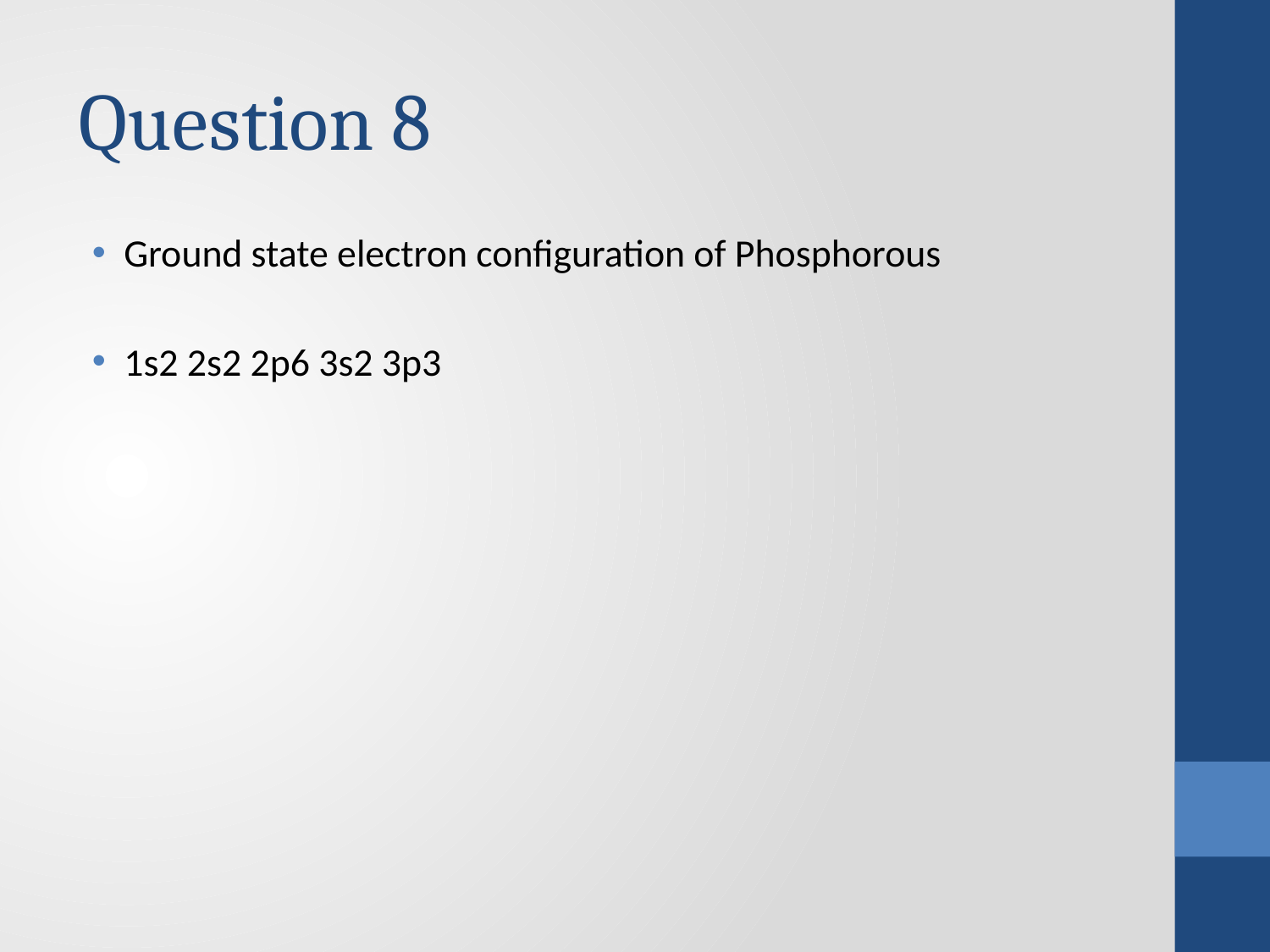

# Question 8
Ground state electron configuration of Phosphorous

1s2 2s2 2p6 3s2 3p3